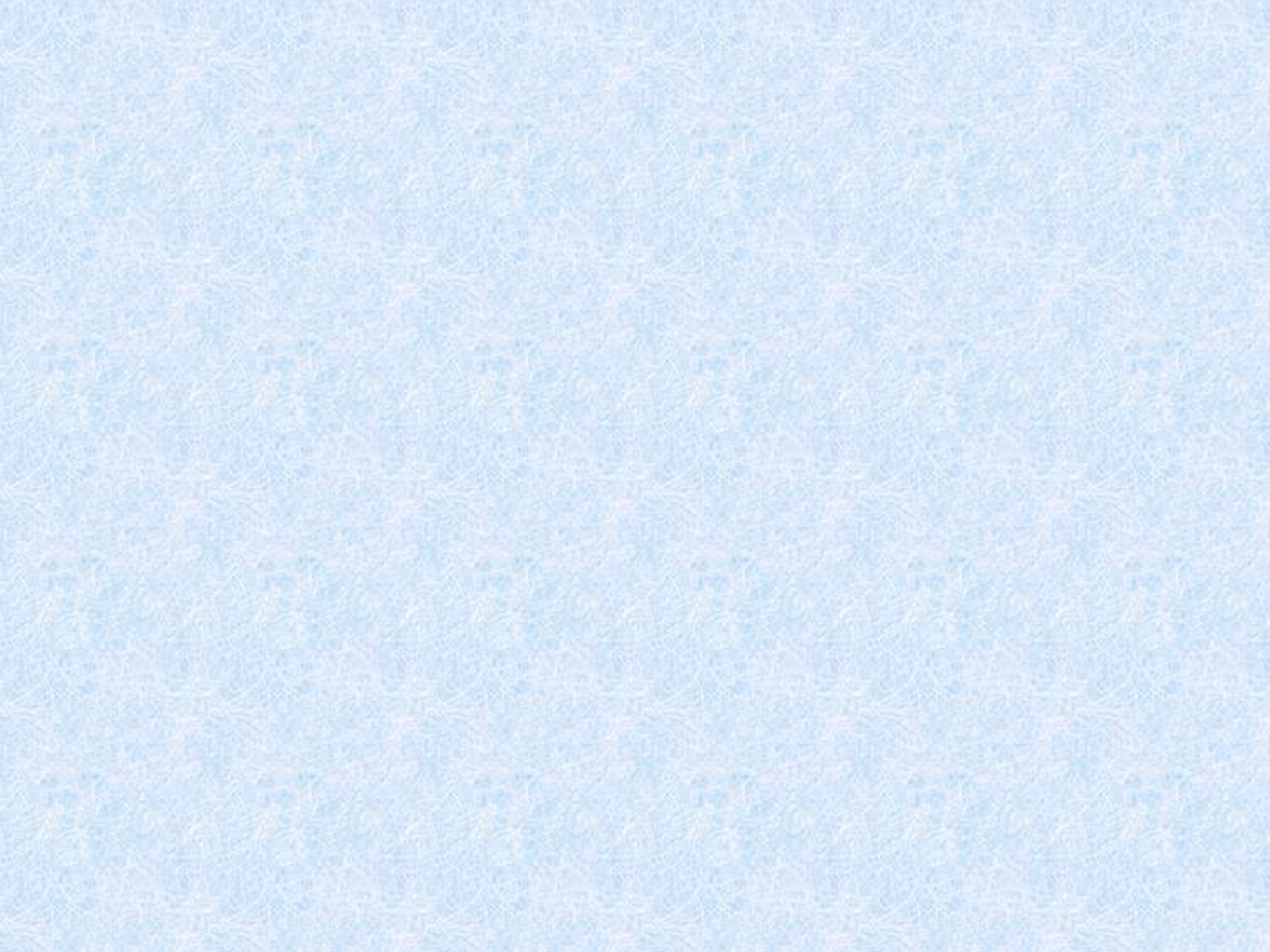

# Nell’anno scolastico 2015-2016 con il tema DUCJ INSìEME PAR CONOSCI (parlata paularina) i bambini si sono divertiti molto a scoprire l’importanza di essere inseriti all’interno di un contesto mondiale; di capire nello specifico dove si trova a livello geografico il nostro paese; di conoscere il nostro territorio con le sue frazioni e le bellezze che ci offre. Il progetto ha dato la possibilità di recuperare parte delle tradizioni e dei mestieri praticati e ancora sentiti a Paularo, paese in cui i bambini sono nati e cresciuti. Non si è trattato tuttavia solo della “riscoperta” di ciò che è accaduto in passato, ma anche del confronto tra “ieri” e “oggi”, in questo modo i bambini hanno potuto notare i notevoli cambiamenti che l’uomo nel corso della storia e soprattutto nell’arco dell’ultima generazione è riuscito ad apportare in tutte le sfere della vita.